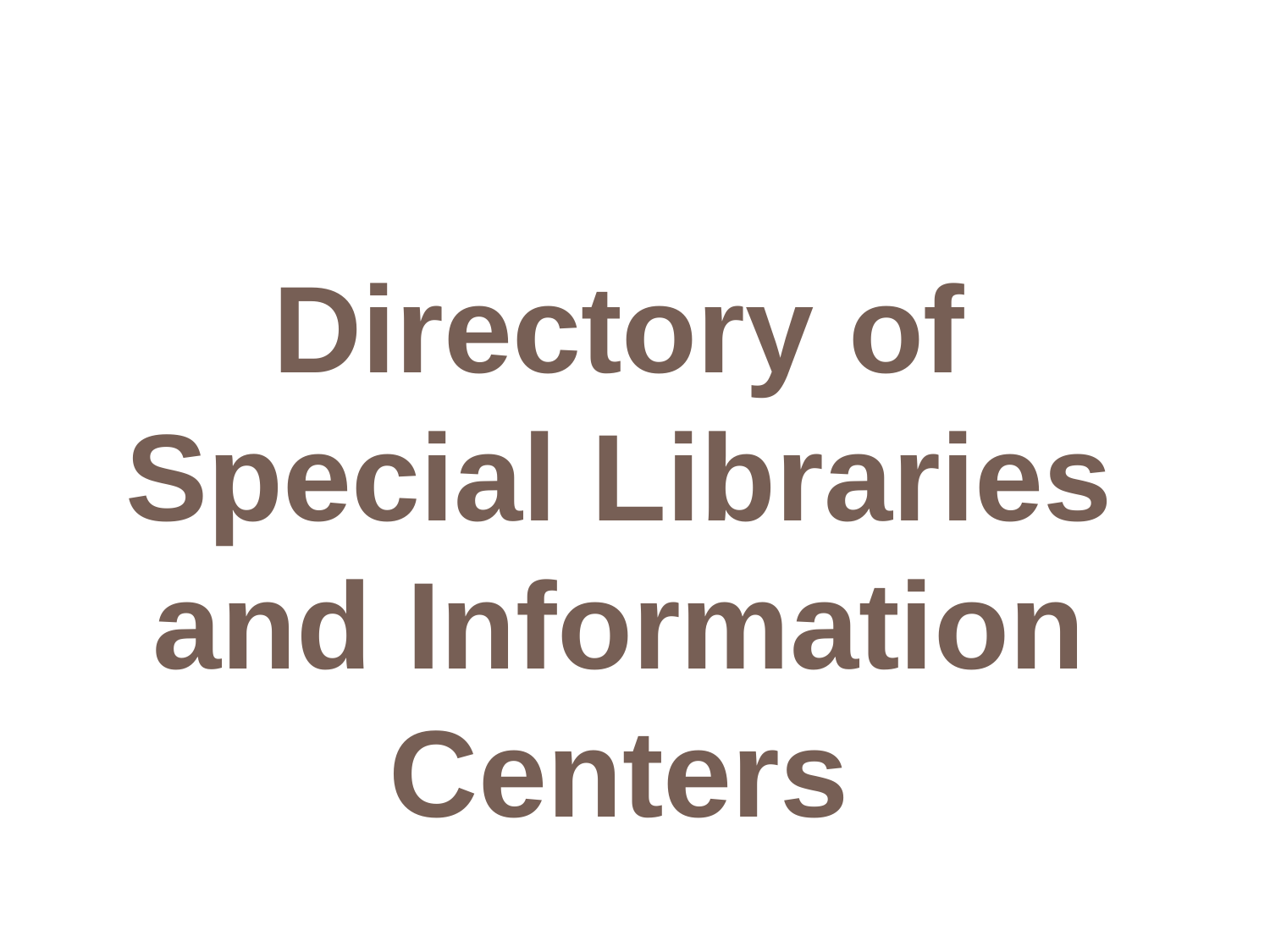

5
Directory of Special Libraries and Information Centers